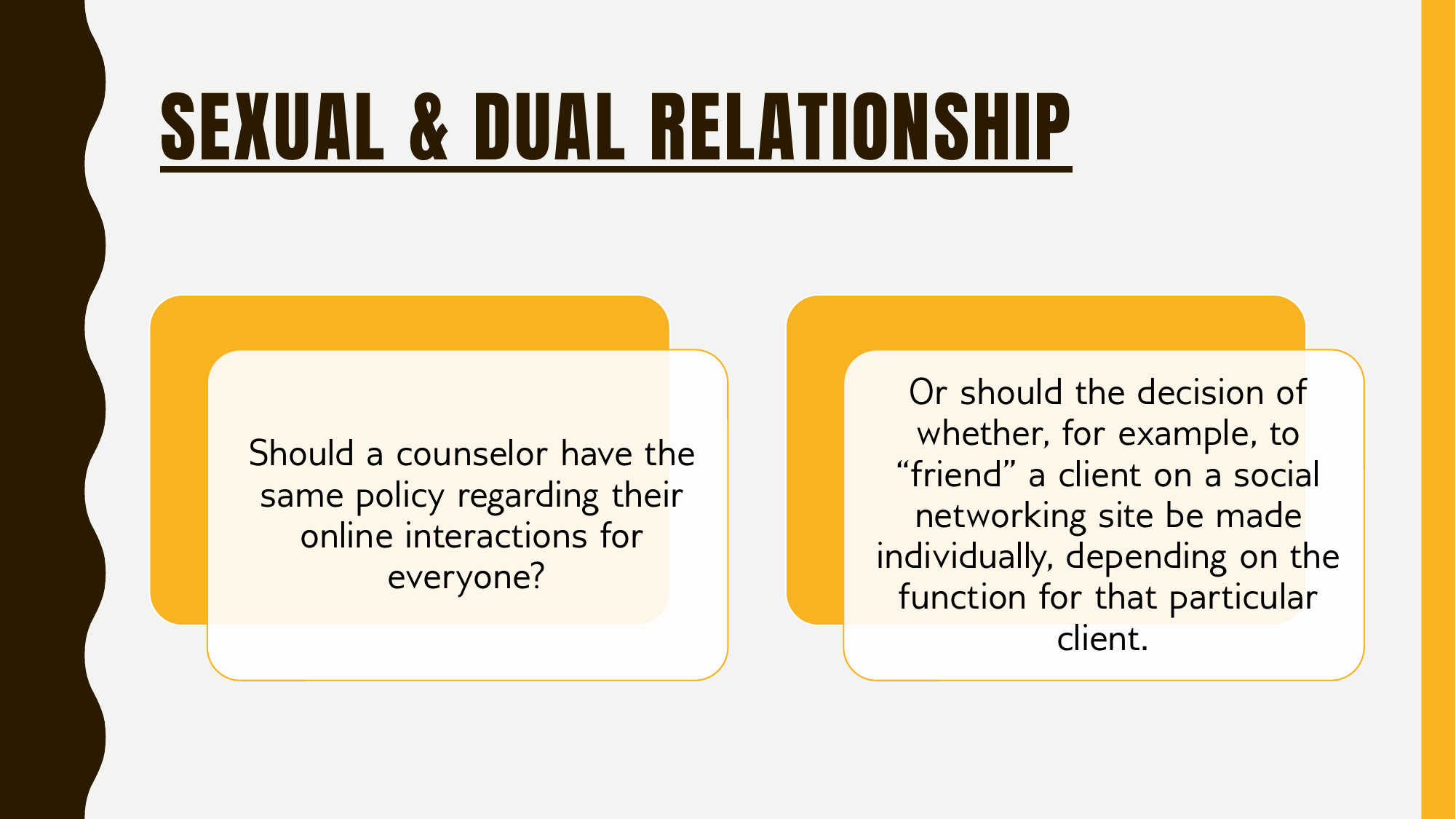

# Sexual & Dual Relationship
Should a counselor have the same policy regarding their online interactions for everyone?
Or should the decision of whether, for example, to “friend” a client on a social networking site be made individually, depending on the function for that particular client.